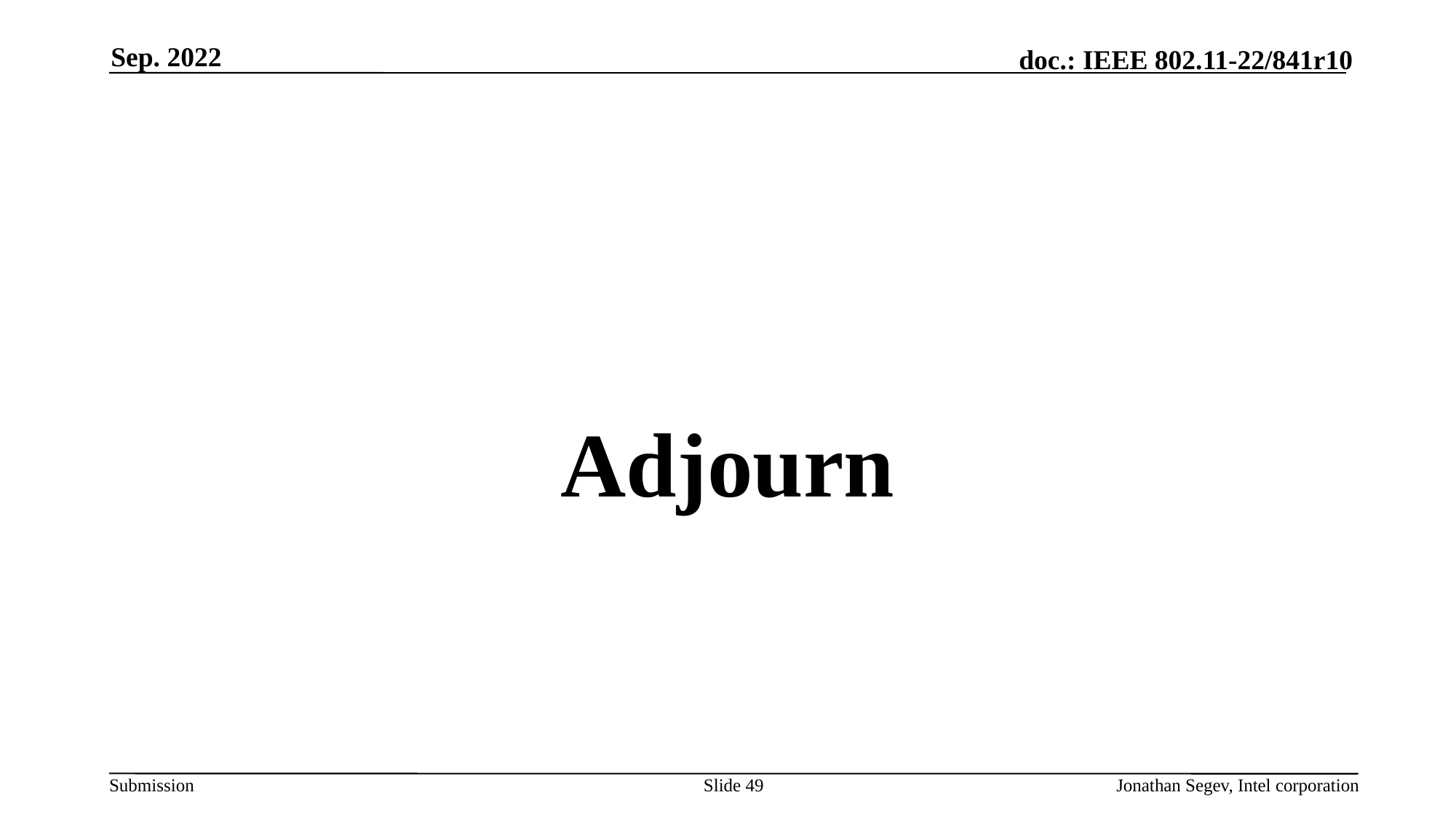

Sep. 2022
#

Adjourn
Slide 49
Jonathan Segev, Intel corporation